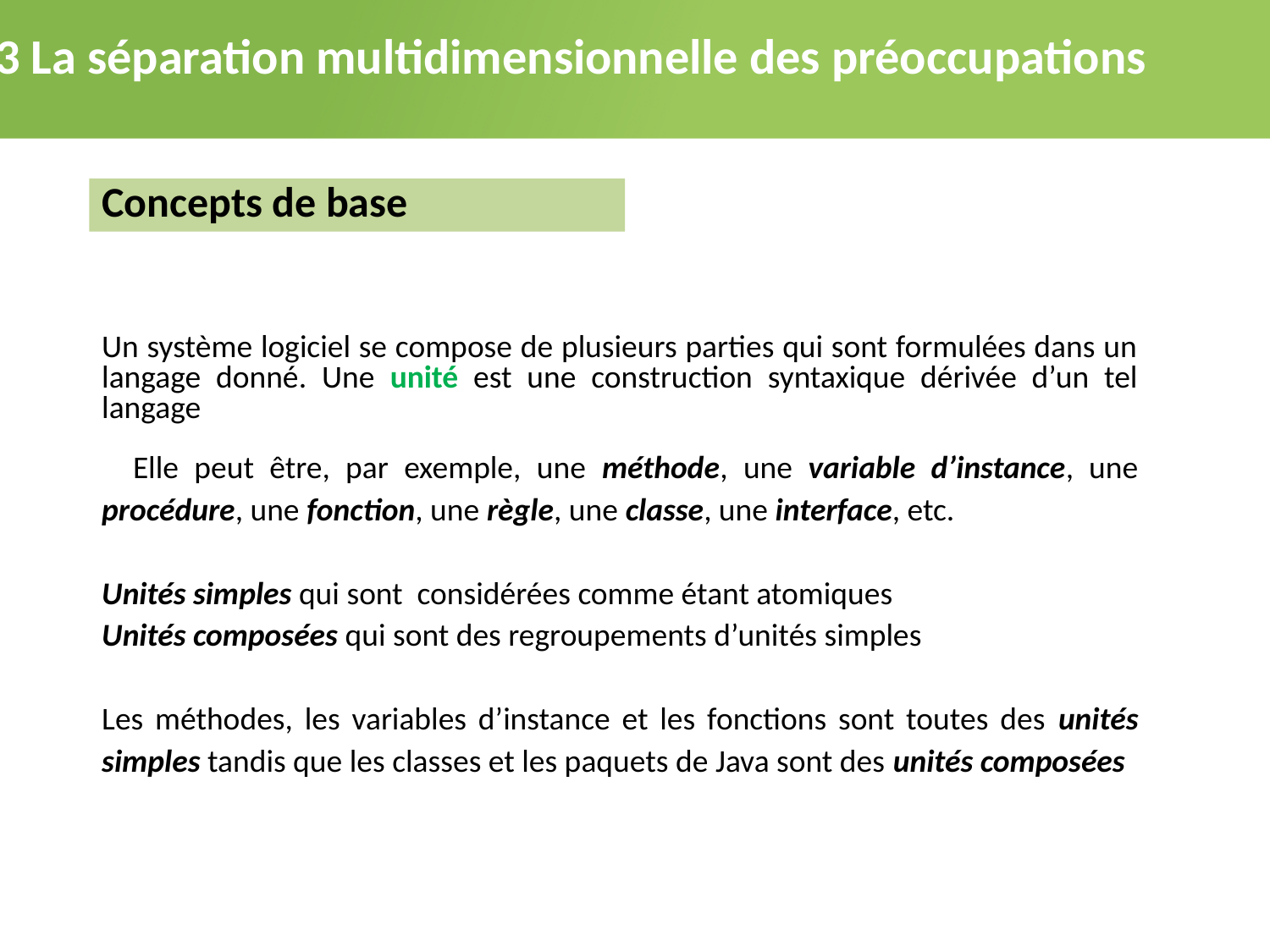

2.3 La séparation multidimensionnelle des préoccupations
Concepts de base
Un système logiciel se compose de plusieurs parties qui sont formulées dans un langage donné. Une unité est une construction syntaxique dérivée d’un tel langage

  Elle peut être, par exemple, une méthode, une variable d’instance, une procédure, une fonction, une règle, une classe, une interface, etc.

Unités simples qui sont  considérées comme étant atomiques
Unités composées qui sont des regroupements d’unités simples

Les méthodes, les variables d’instance et les fonctions sont toutes des unités simples tandis que les classes et les paquets de Java sont des unités composées